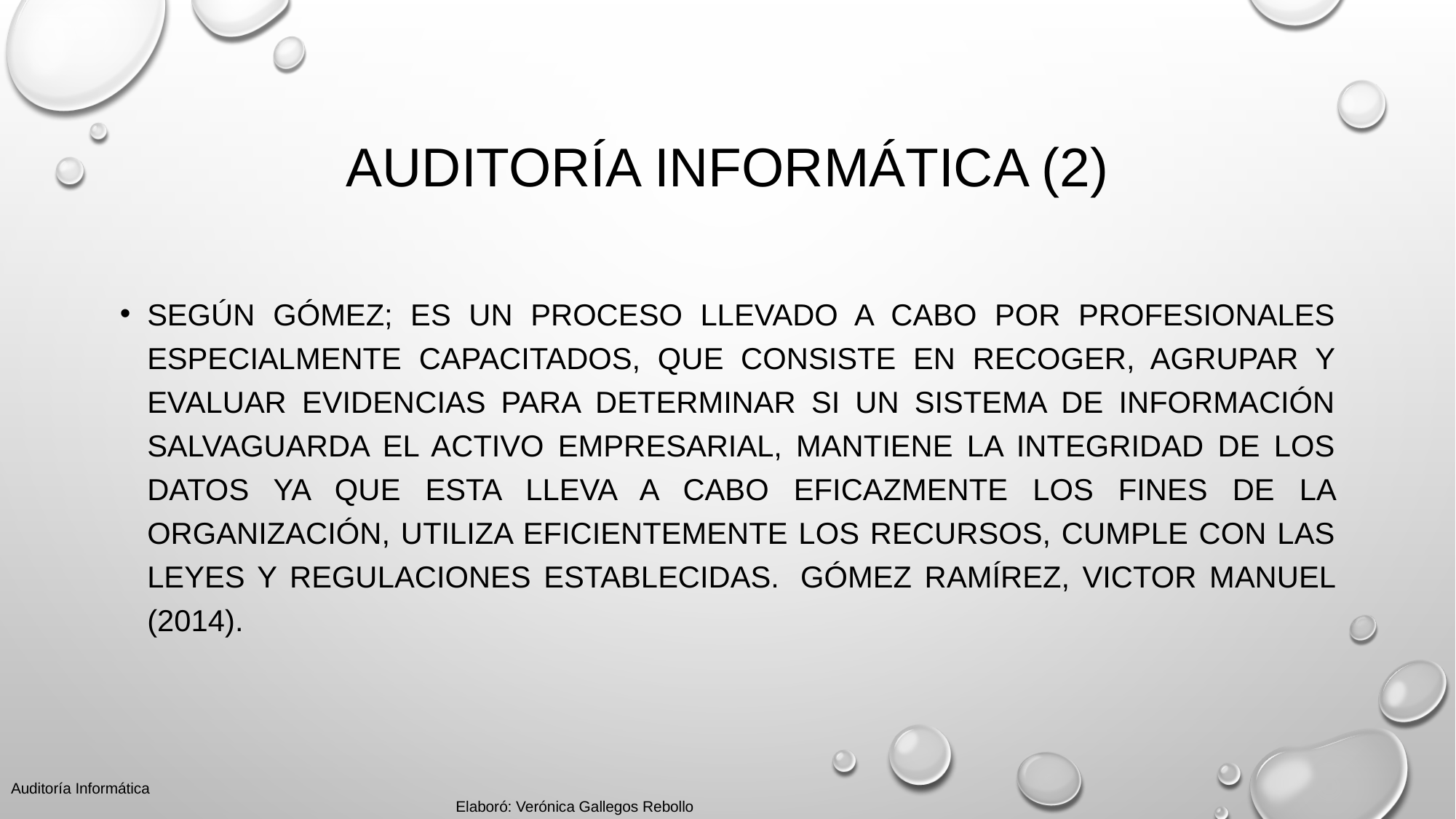

# AUDITORÍA INFORMÁTICA (2)
Según Gómez; es un proceso llevado a cabo por profesionales especialmente capacitados, que consiste en recoger, agrupar y evaluar evidencias para determinar si un Sistema de Información salvaguarda el activo empresarial, mantiene la integridad de los datos ya que esta lleva a cabo eficazmente los fines de la organización, utiliza eficientemente los recursos, cumple con las leyes y regulaciones establecidas.  Gómez Ramírez, Victor Manuel (2014).

Auditoría Informática                                                                                                             												  Elaboró: Verónica Gallegos Rebollo